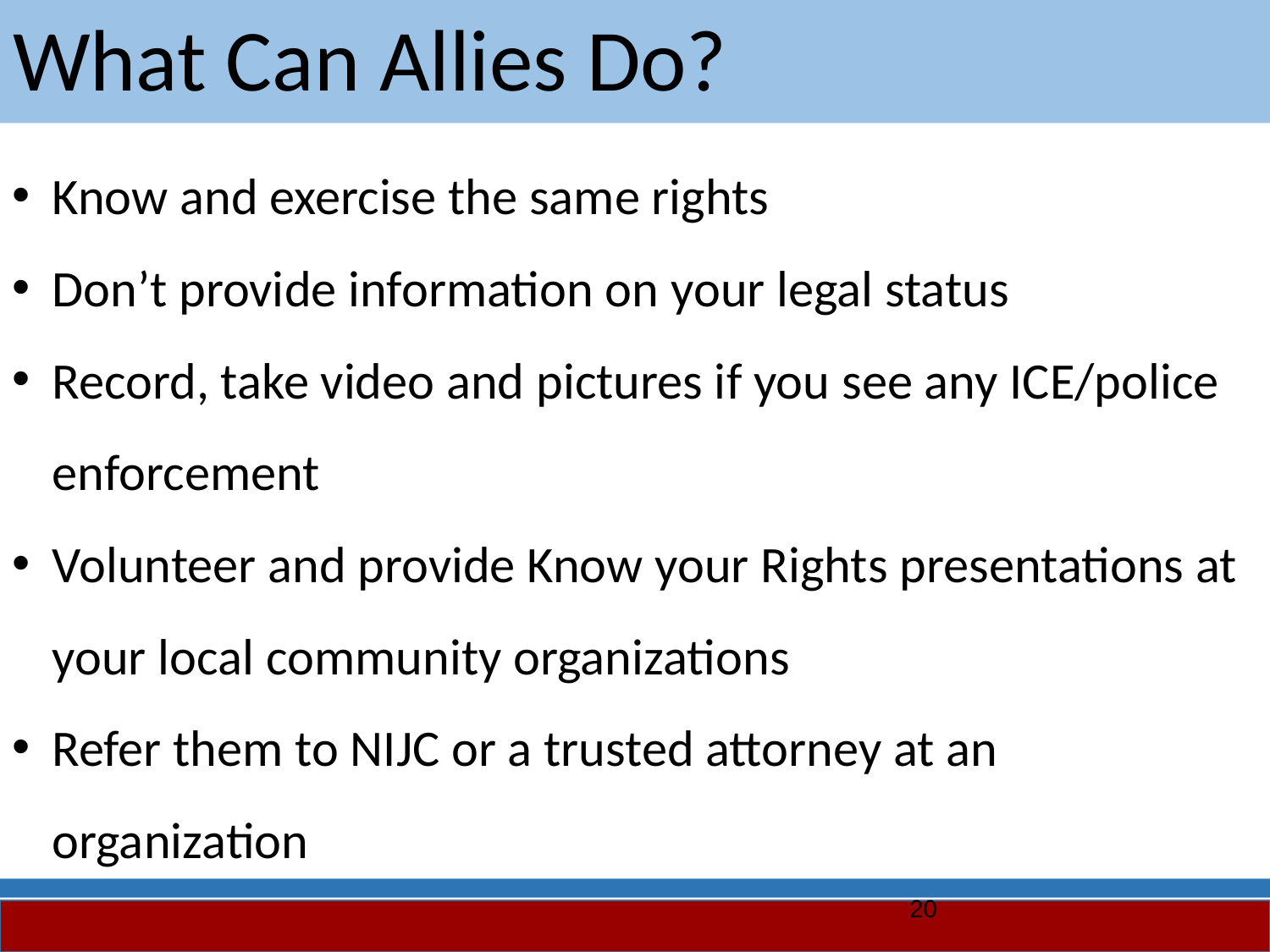

# What Can Allies Do?

Know and exercise the same rights
Don’t provide information on your legal status
Record, take video and pictures if you see any ICE/police enforcement
Volunteer and provide Know your Rights presentations at your local community organizations
Refer them to NIJC or a trusted attorney at an organization

20